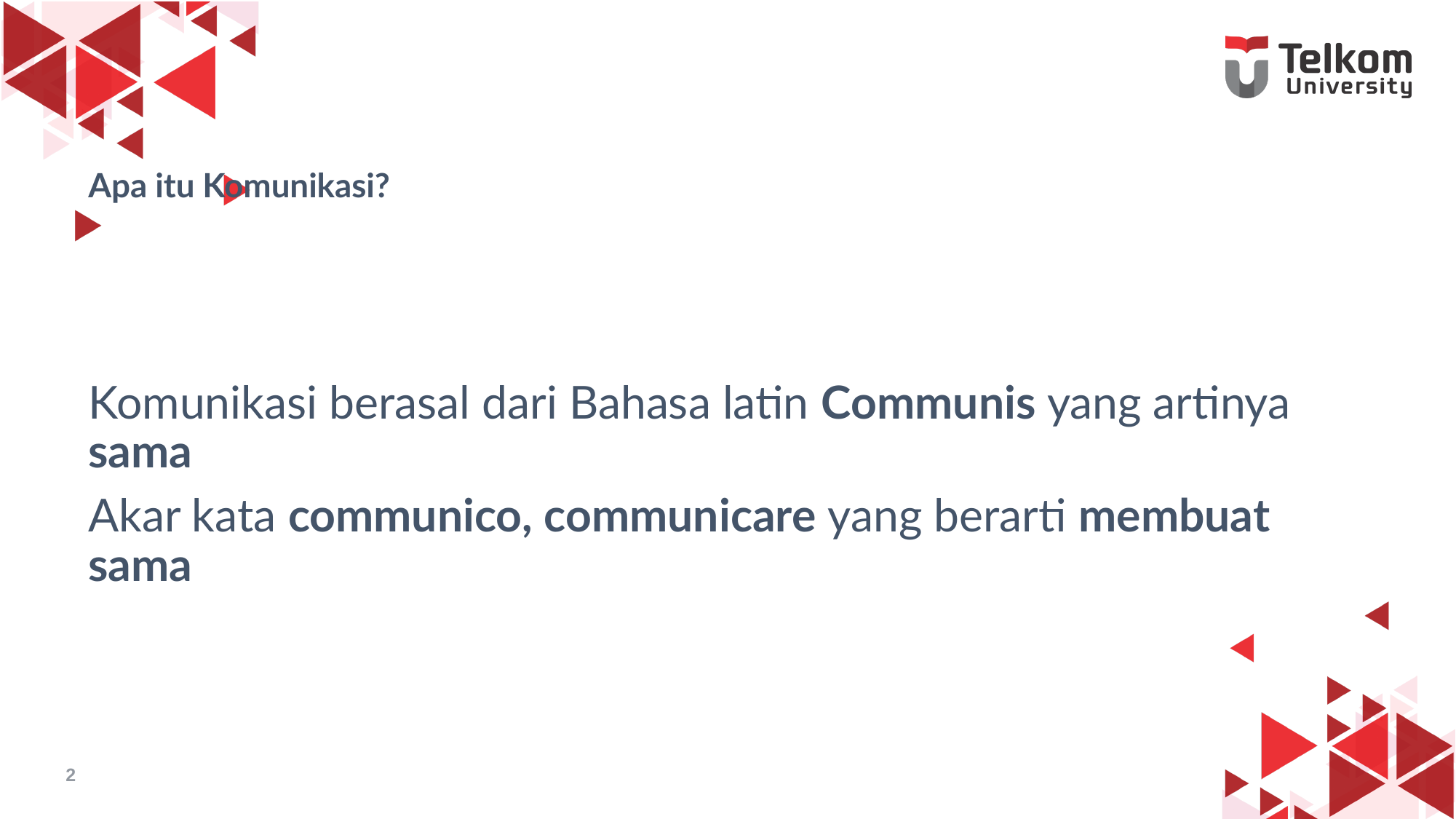

# Apa itu Komunikasi?

Komunikasi berasal dari Bahasa latin Communis yang artinya sama
Akar kata communico, communicare yang berarti membuat sama
2